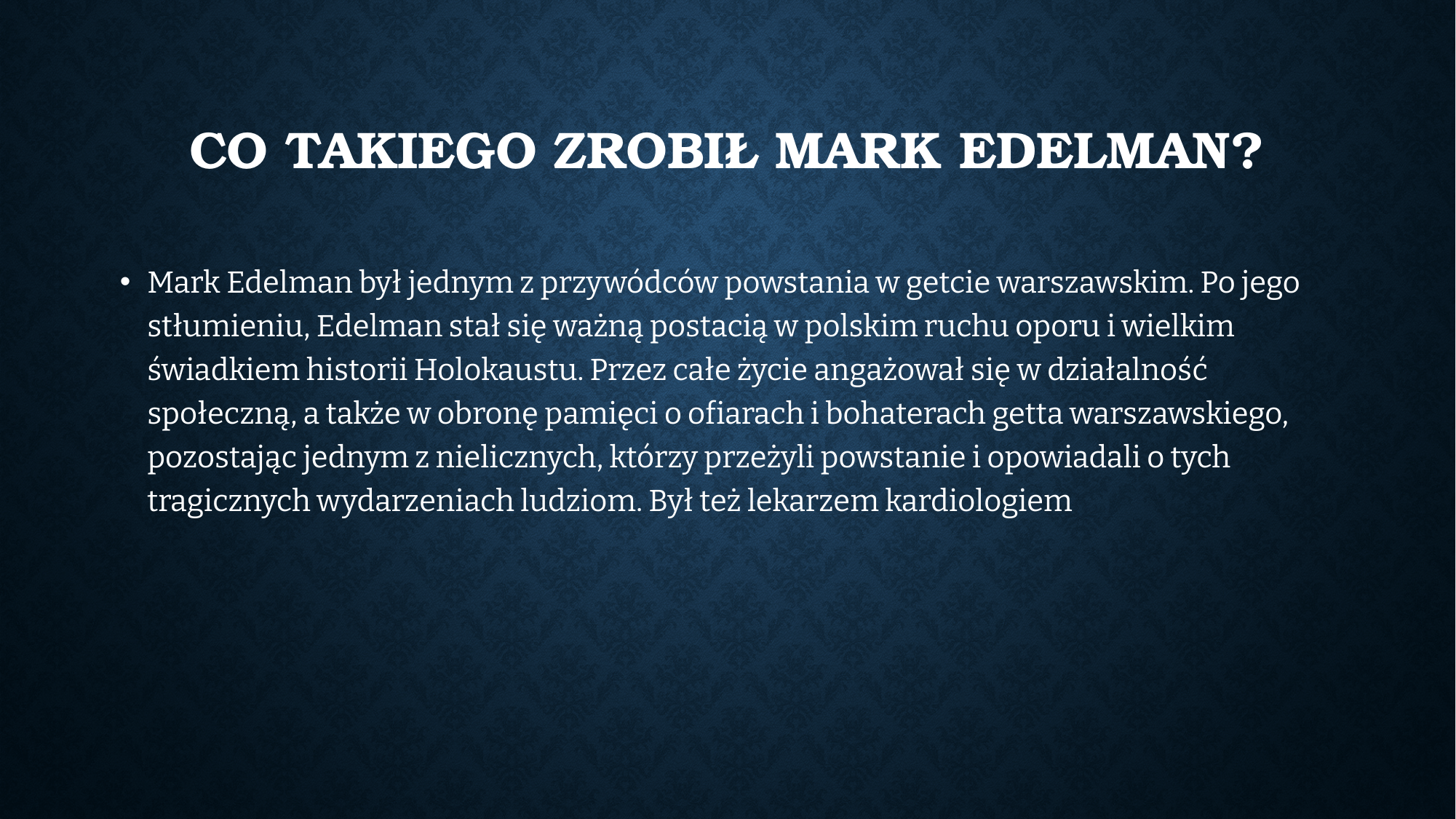

# Co takiego zrobił mark Edelman?
Mark Edelman był jednym z przywódców powstania w getcie warszawskim. Po jego stłumieniu, Edelman stał się ważną postacią w polskim ruchu oporu i wielkim świadkiem historii Holokaustu. Przez całe życie angażował się w działalność społeczną, a także w obronę pamięci o ofiarach i bohaterach getta warszawskiego, pozostając jednym z nielicznych, którzy przeżyli powstanie i opowiadali o tych tragicznych wydarzeniach ludziom. Był też lekarzem kardiologiem